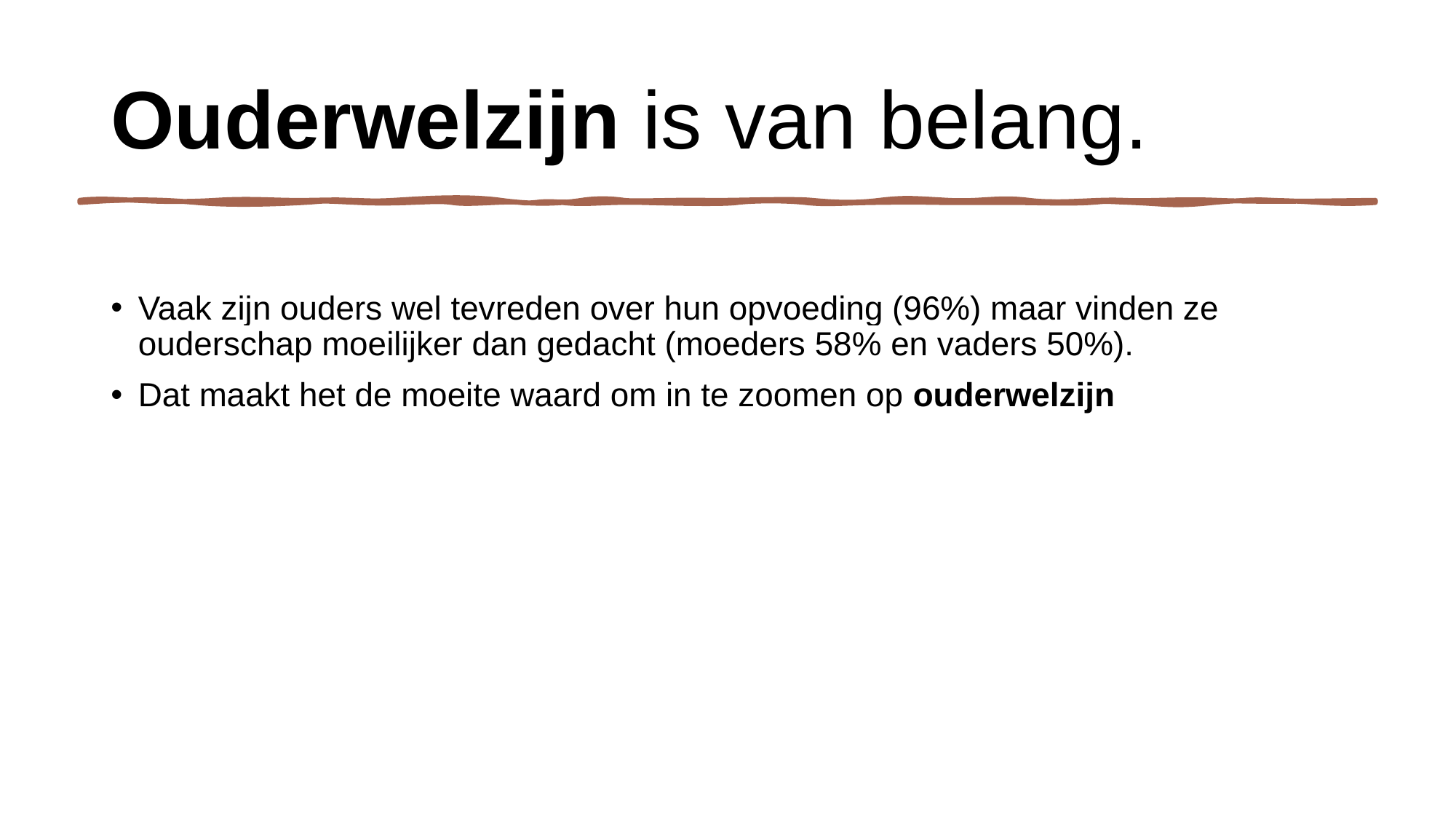

# Ouderwelzijn is van belang.

Vaak zijn ouders wel tevreden over hun opvoeding (96%) maar vinden ze ouderschap moeilijker dan gedacht (moeders 58% en vaders 50%).
Dat maakt het de moeite waard om in te zoomen op ouderwelzijn